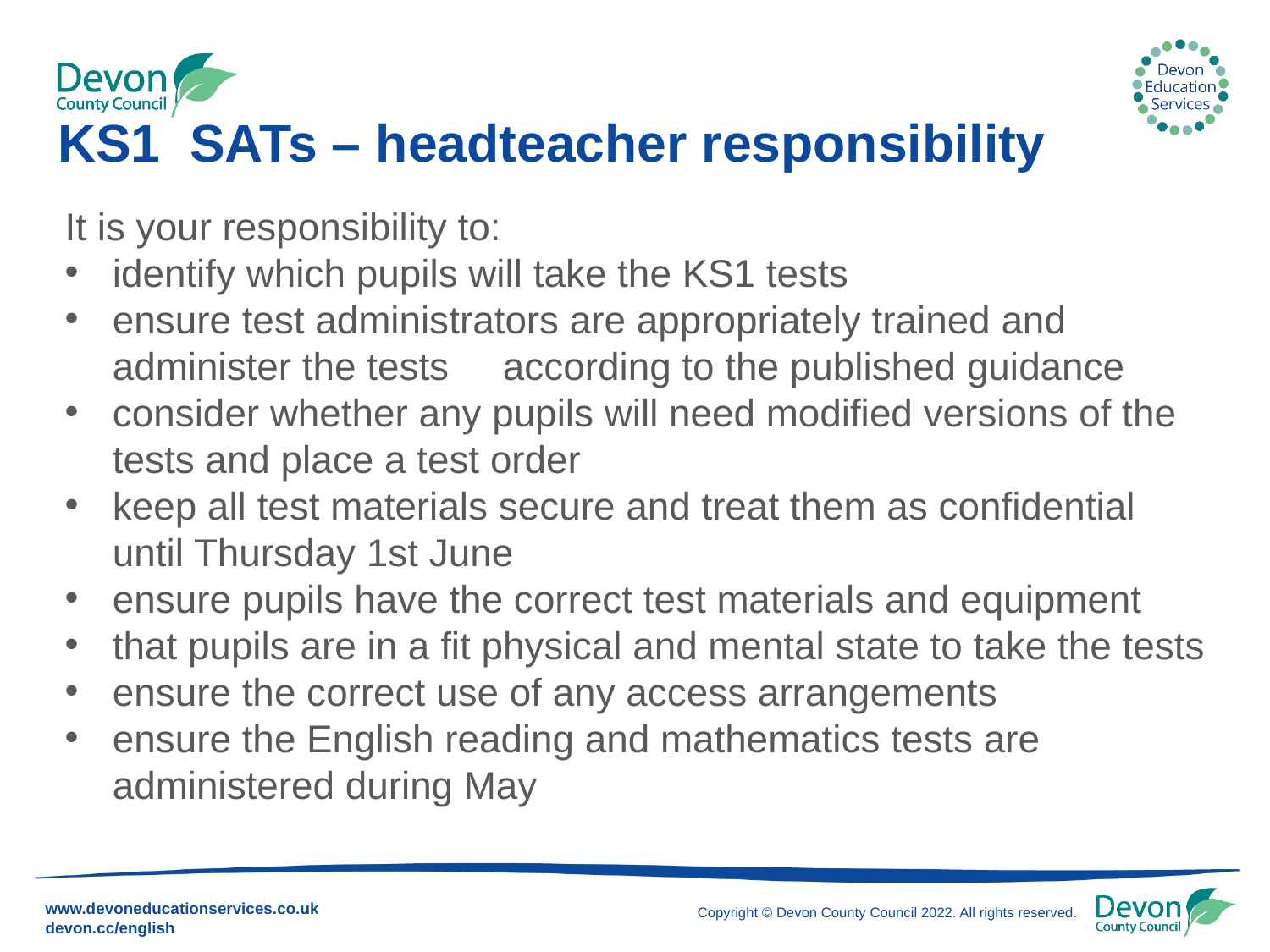

# KS1  SATs – headteacher responsibility
It is your responsibility to:
identify which pupils will take the KS1 tests
ensure test administrators are appropriately trained and administer the tests     according to the published guidance
consider whether any pupils will need modified versions of the tests and place a test order
keep all test materials secure and treat them as confidential until Thursday 1st June
ensure pupils have the correct test materials and equipment
that pupils are in a fit physical and mental state to take the tests
ensure the correct use of any access arrangements
ensure the English reading and mathematics tests are administered during May